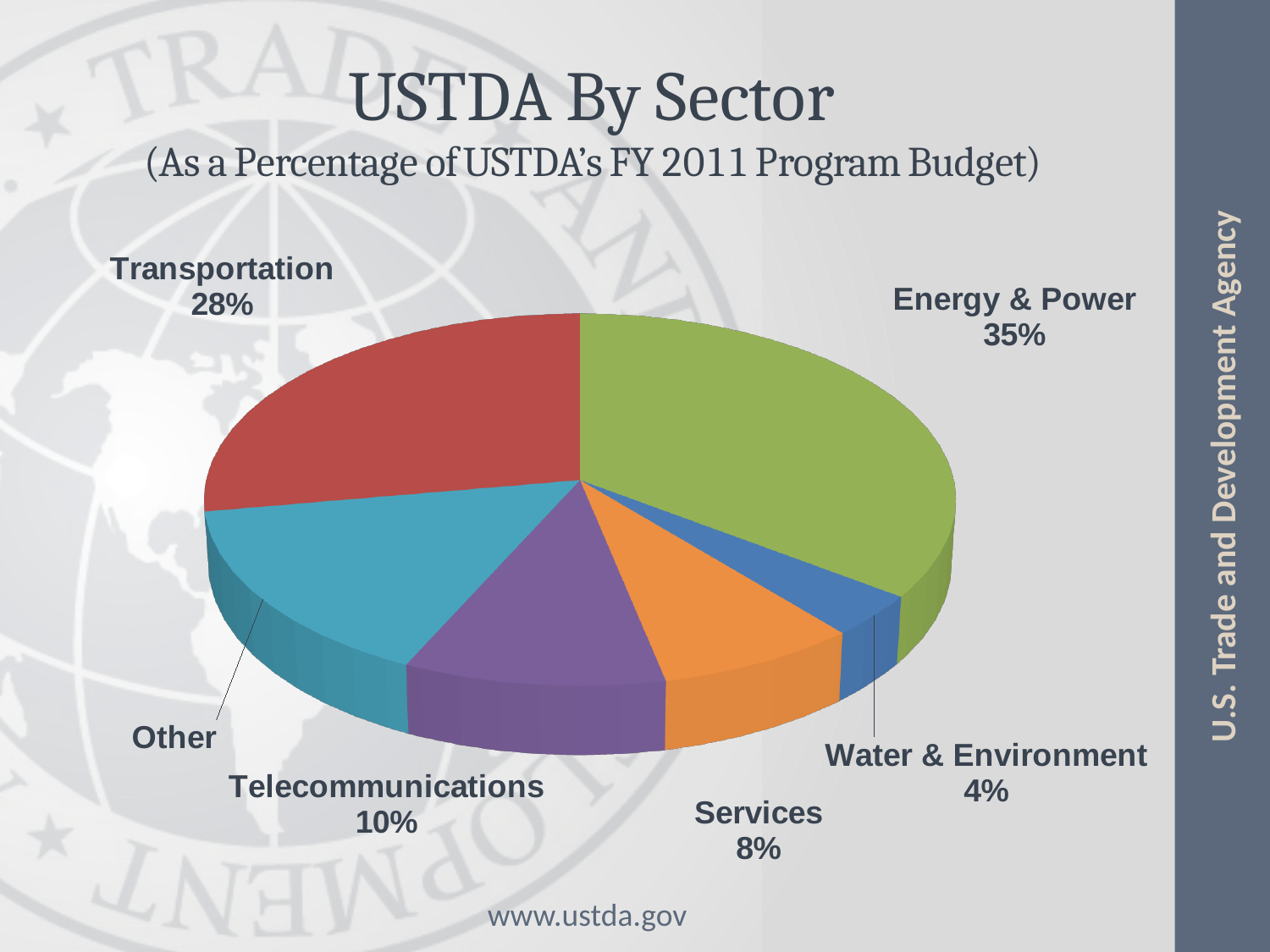

# USTDA By Sector (As a Percentage of USTDA’s FY 2011 Program Budget)

[unsupported chart]

[unsupported chart]